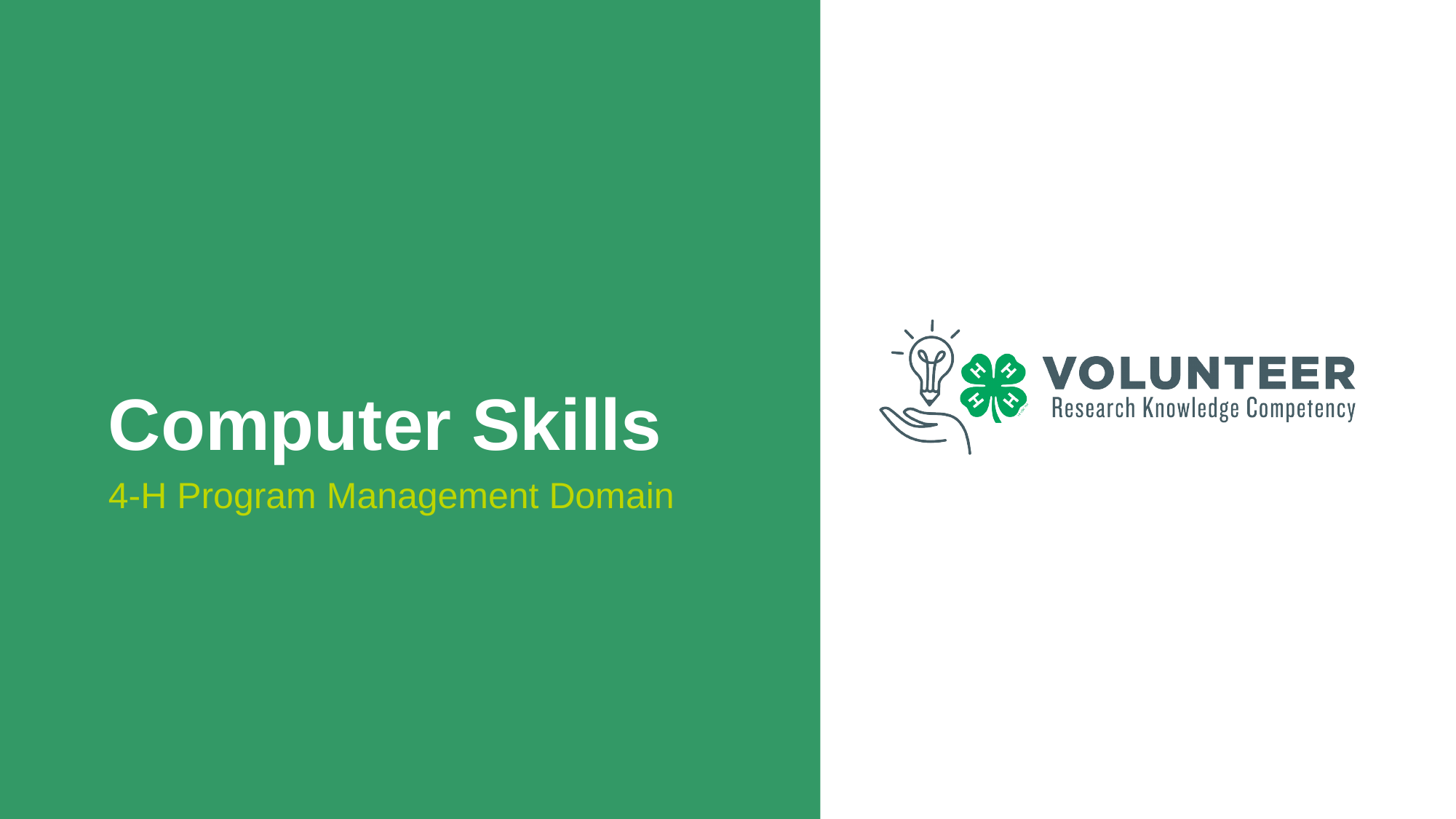

# Computer Skills
4-H Program Management Domain